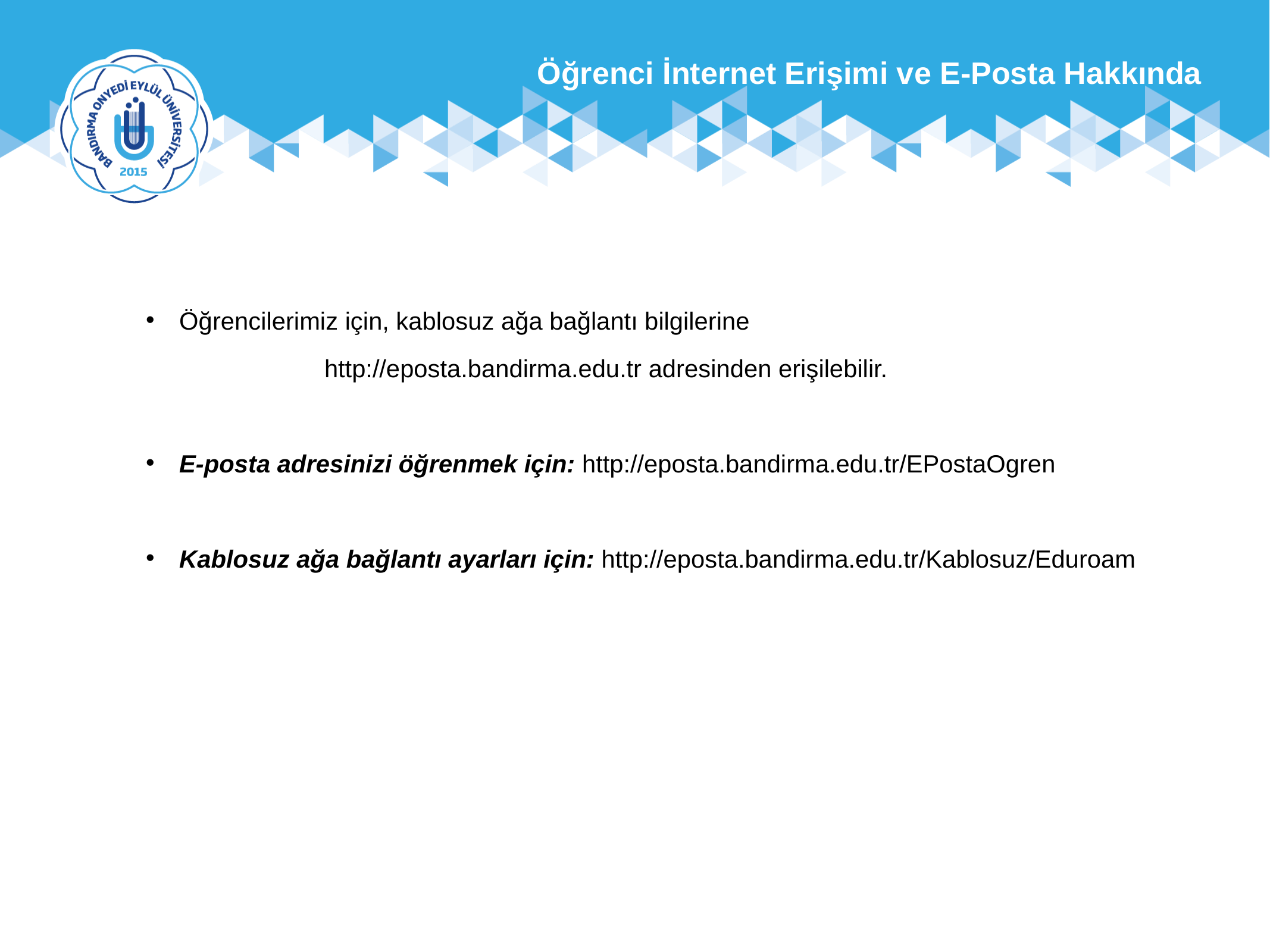

Öğrenci İnternet Erişimi ve E-Posta Hakkında

Öğrencilerimiz için, kablosuz ağa bağlantı bilgilerine
		http://eposta.bandirma.edu.tr adresinden erişilebilir.

E-posta adresinizi öğrenmek için: http://eposta.bandirma.edu.tr/EPostaOgren

Kablosuz ağa bağlantı ayarları için: http://eposta.bandirma.edu.tr/Kablosuz/Eduroam